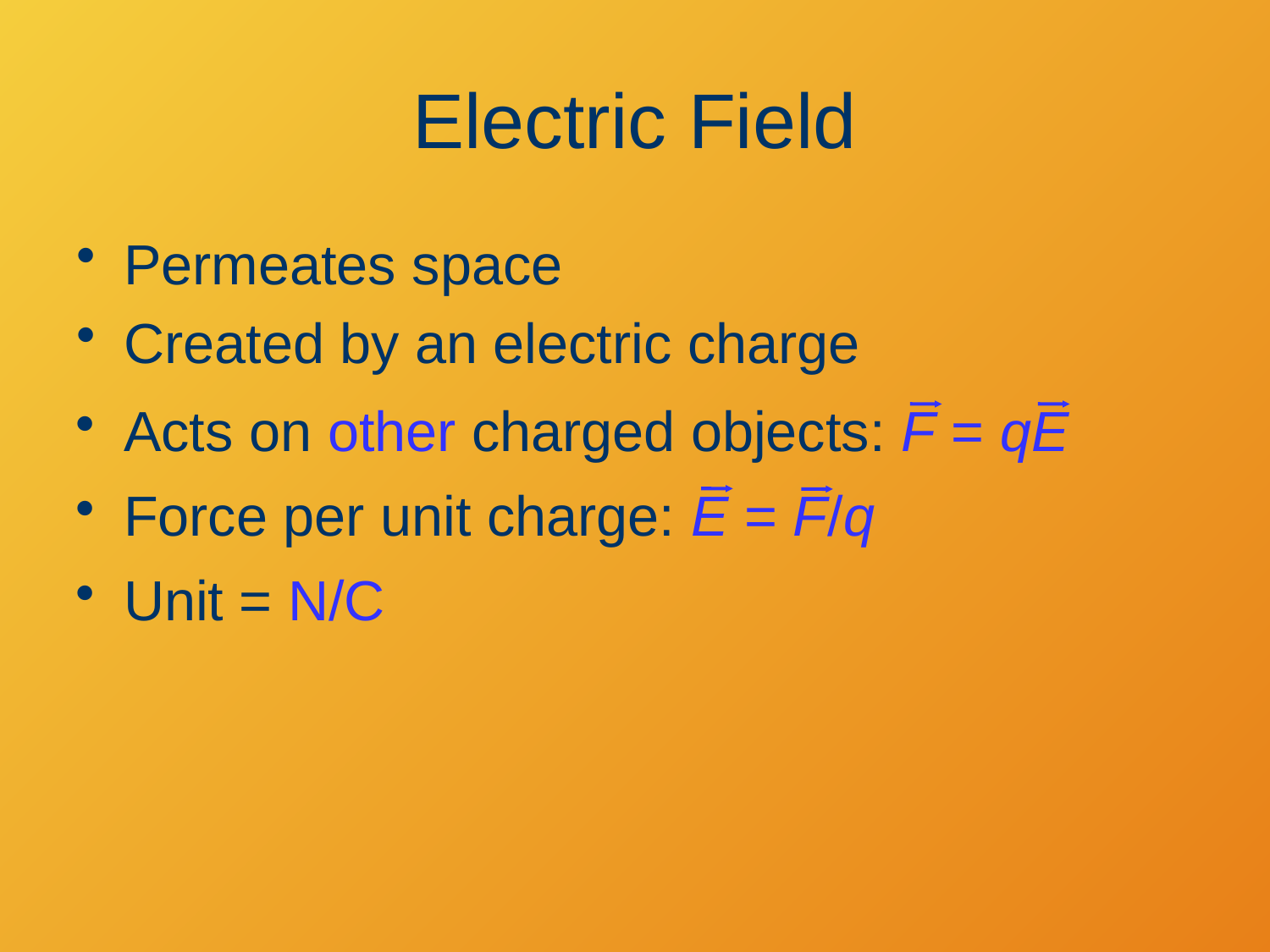

# Electric Field
Permeates space
Created by an electric charge
Acts on other charged objects: F = qE

Force per unit charge: E = F/q

Unit = N/C